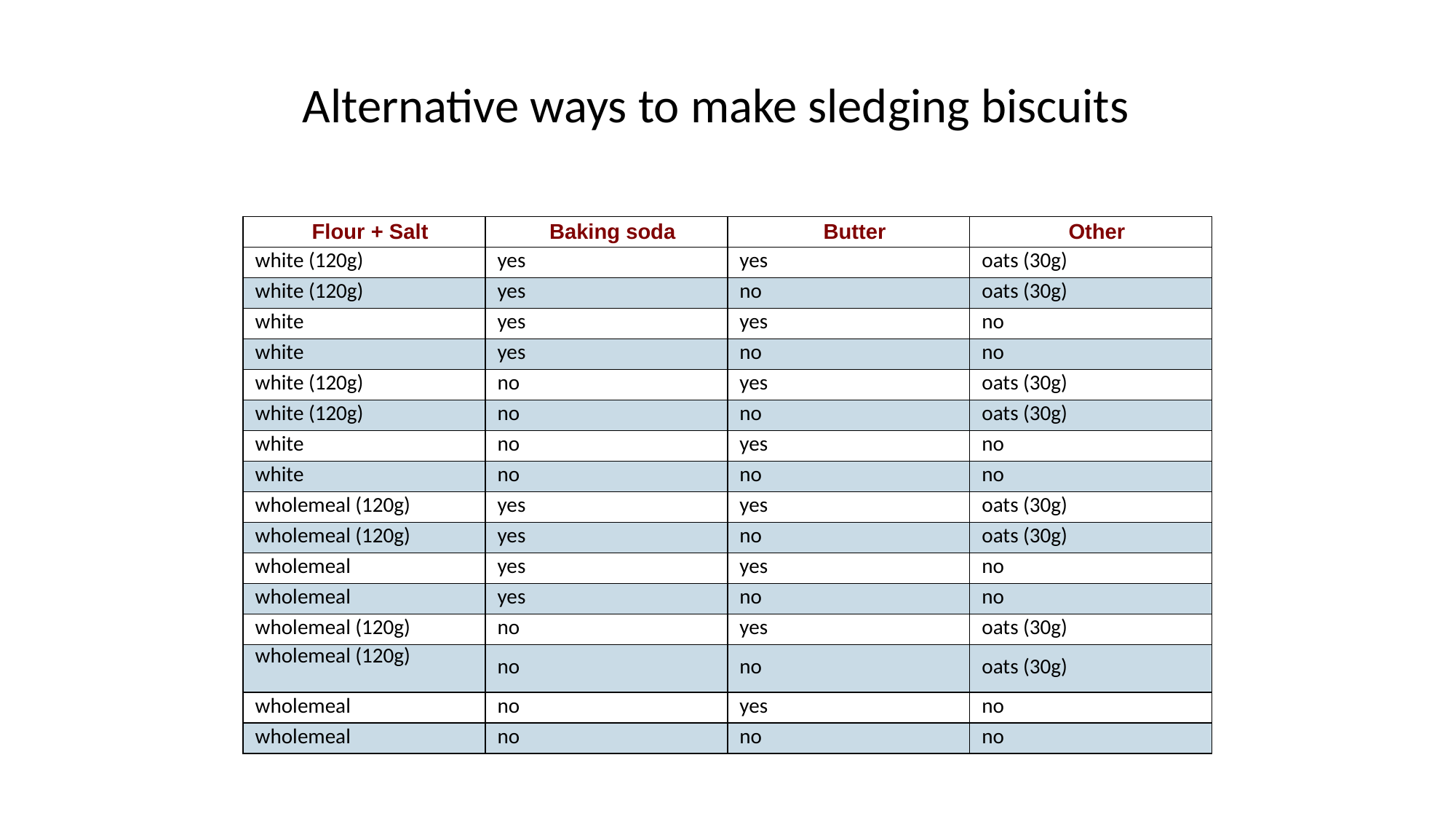

# Alternative ways to make sledging biscuits
| Flour + Salt | Baking soda | Butter | Other |
| --- | --- | --- | --- |
| white (120g) | yes | yes | oats (30g) |
| white (120g) | yes | no | oats (30g) |
| white | yes | yes | no |
| white | yes | no | no |
| white (120g) | no | yes | oats (30g) |
| white (120g) | no | no | oats (30g) |
| white | no | yes | no |
| white | no | no | no |
| wholemeal (120g) | yes | yes | oats (30g) |
| wholemeal (120g) | yes | no | oats (30g) |
| wholemeal | yes | yes | no |
| wholemeal | yes | no | no |
| wholemeal (120g) | no | yes | oats (30g) |
| wholemeal (120g) | no | no | oats (30g) |
| wholemeal | no | yes | no |
| wholemeal | no | no | no |